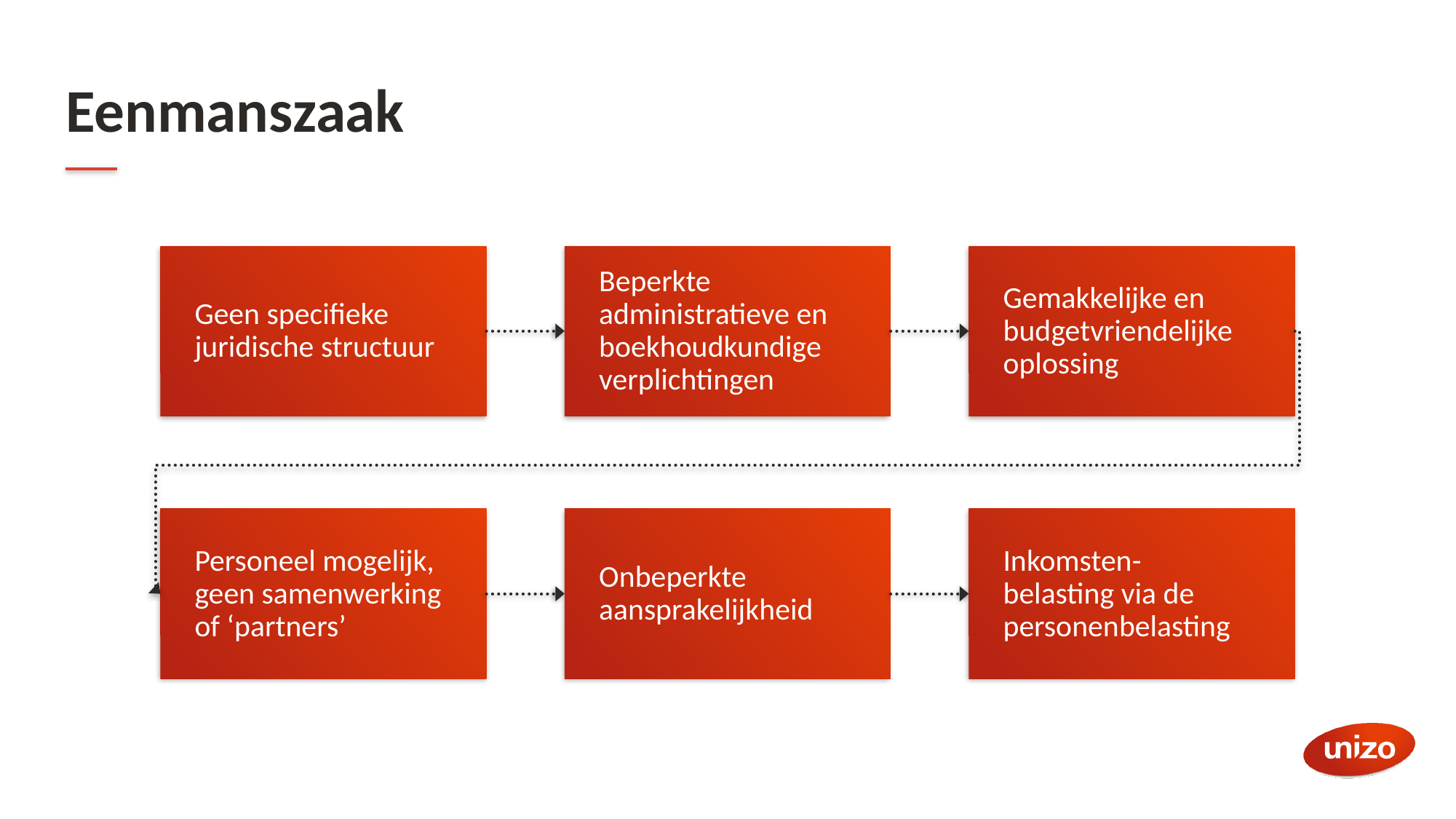

# Eenmanszaak
Geen specifieke juridische structuur
Beperkte administratieve en boekhoudkundige verplichtingen
Gemakkelijke en budgetvriendelijke oplossing
Personeel mogelijk, geen samenwerking of ‘partners’
Onbeperkte aansprakelijkheid
Inkomsten-
belasting via de personenbelasting